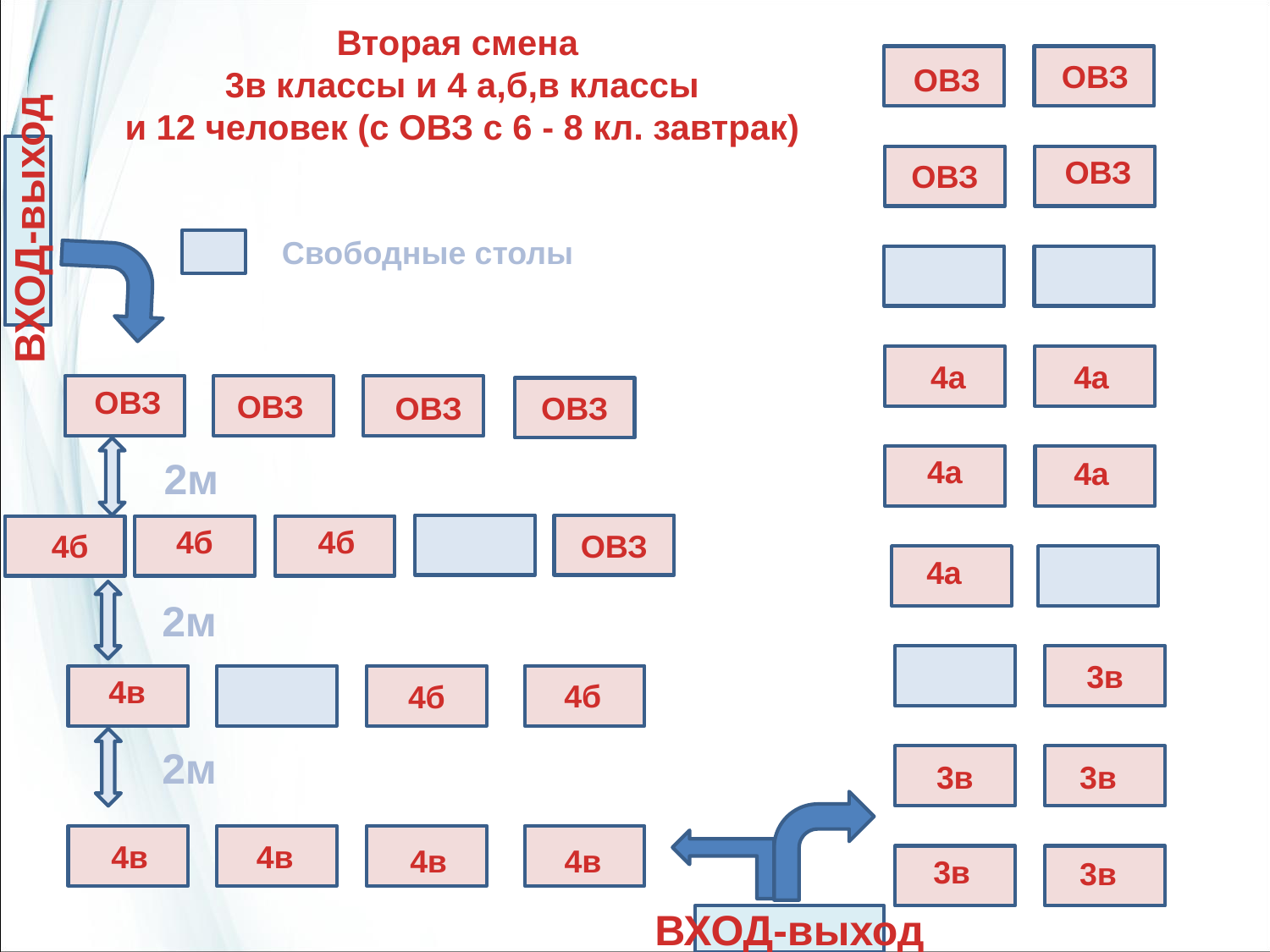

Вторая смена
3в классы и 4 а,б,в классы
и 12 человек (с ОВЗ с 6 - 8 кл. завтрак)

ОВЗ
ОВЗ

ОВЗ
ОВЗ
ВХОД-выход

Свободные столы

4а
4а

ОВЗ

ОВЗ
ОВЗ
ОВЗ

4а
2м

4а

4б

4б
4б
ОВЗ

4а

2м

3в

4в

4б
4б

2м

3в
3в

4в
4в
4в
4в
3в

3в
ВХОД-выход